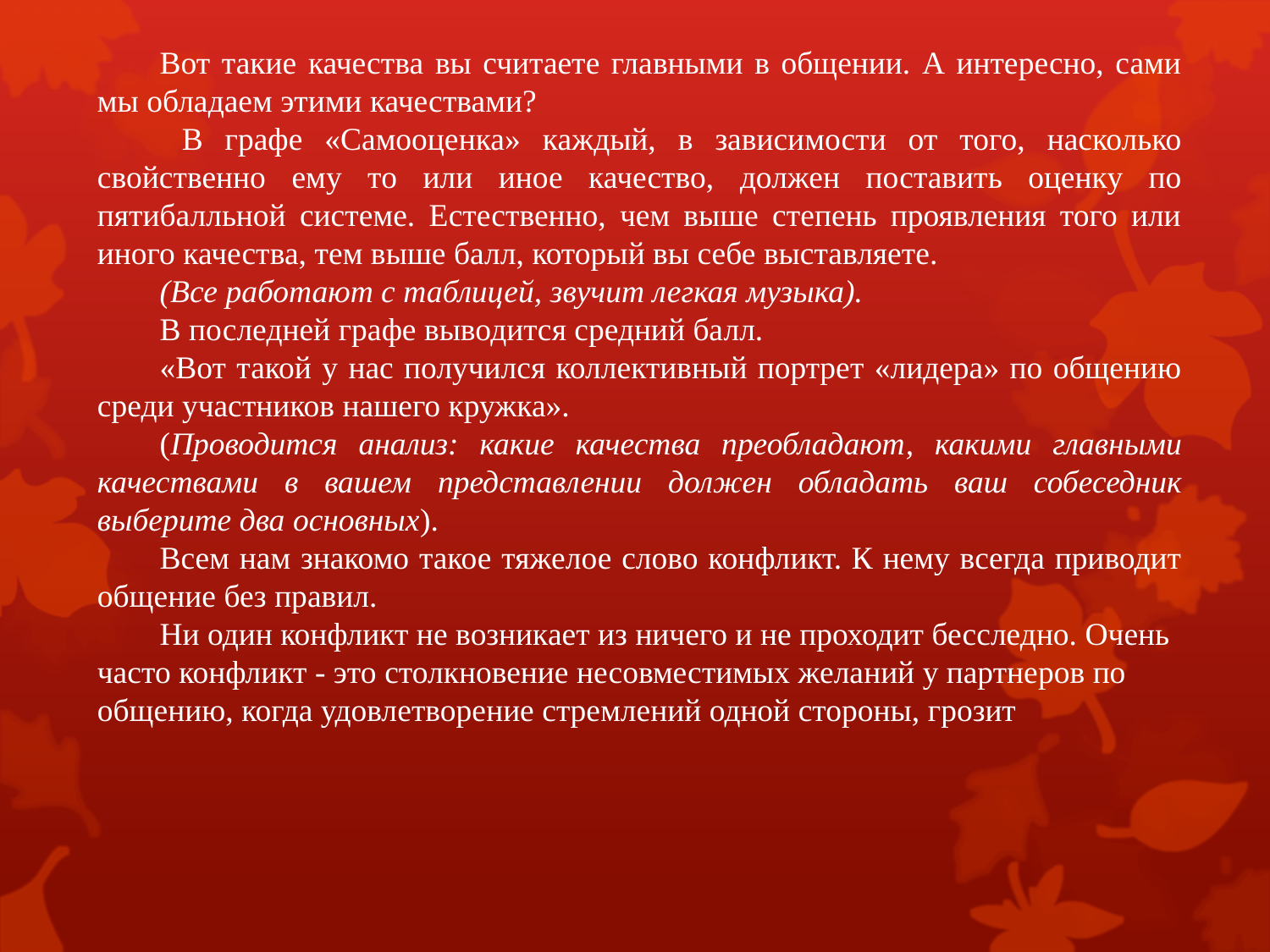

Вот такие качества вы считаете главными в общении. А интересно, сами мы обладаем этими качествами?
 В графе «Самооценка» каждый, в зависимости от того, насколько свойственно ему то или иное качество, должен поставить оценку по пятибалльной системе. Естественно, чем выше степень проявления того или иного качества, тем выше балл, который вы себе выставляете.
(Все работают с таблицей, звучит легкая музыка).
В последней графе выводится средний балл.
«Вот такой у нас получился коллективный портрет «лидера» по общению среди участников нашего кружка».
(Проводится анализ: какие качества преобладают, какими главными качествами в вашем представлении должен обладать ваш собеседник выберите два основных).
Всем нам знакомо такое тяжелое слово конфликт. К нему всегда приводит общение без правил.
Ни один конфликт не возникает из ничего и не проходит бесследно. Очень часто конфликт - это столкновение несовместимых желаний у партнеров по  общению, когда удовлетворение стремлений одной стороны, грозит